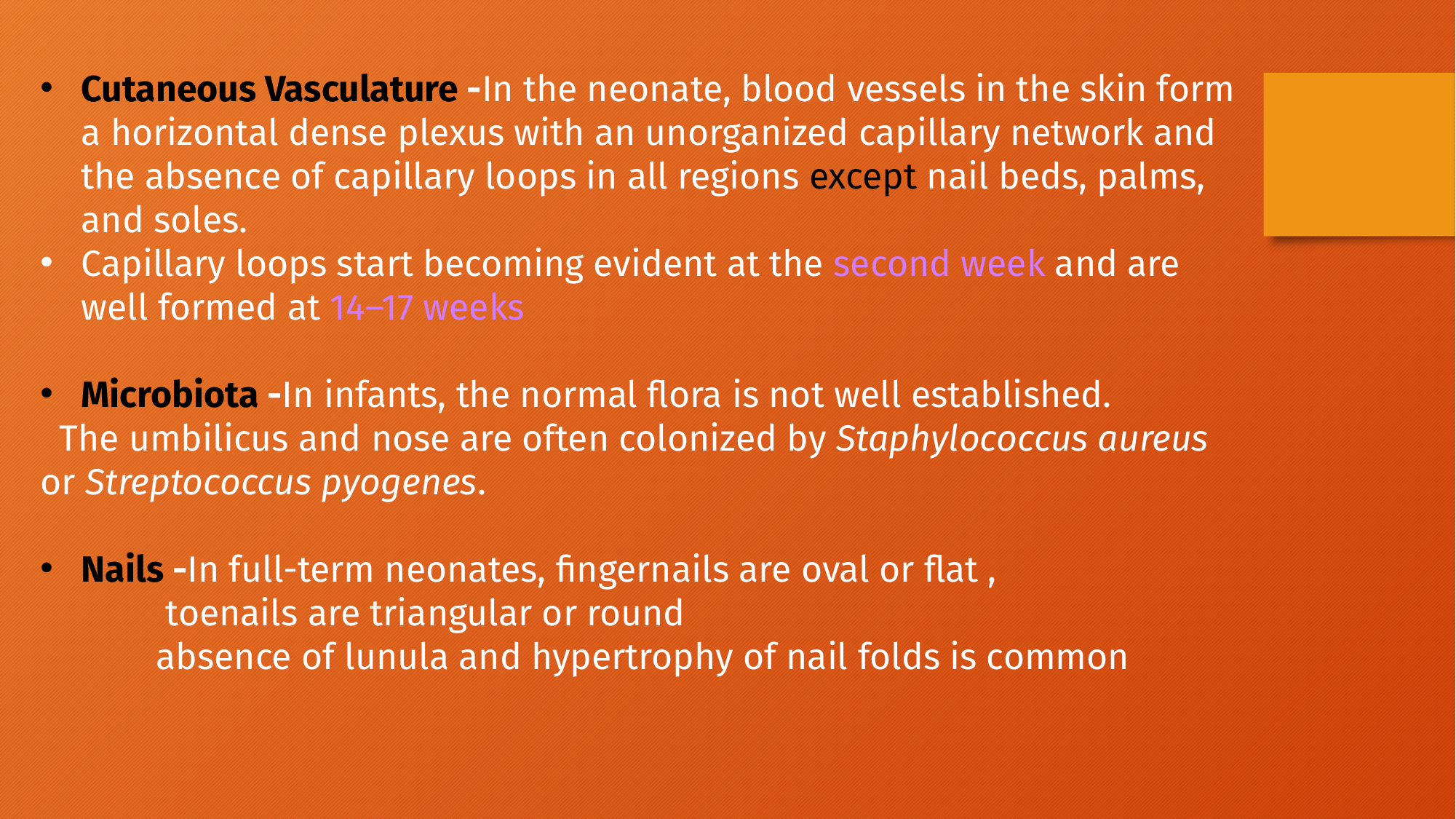

Cutaneous Vasculature -In the neonate, blood vessels in the skin form a horizontal dense plexus with an unorganized capillary network and the absence of capillary loops in all regions except nail beds, palms, and soles.
Capillary loops start becoming evident at the second week and are well formed at 14–17 weeks

Microbiota -In infants, the normal flora is not well established.
  The umbilicus and nose are often colonized by Staphylococcus aureus or Streptococcus pyogenes.

Nails -In full-term neonates, fingernails are oval or flat ,
             toenails are triangular or round
            absence of lunula and hypertrophy of nail folds is common